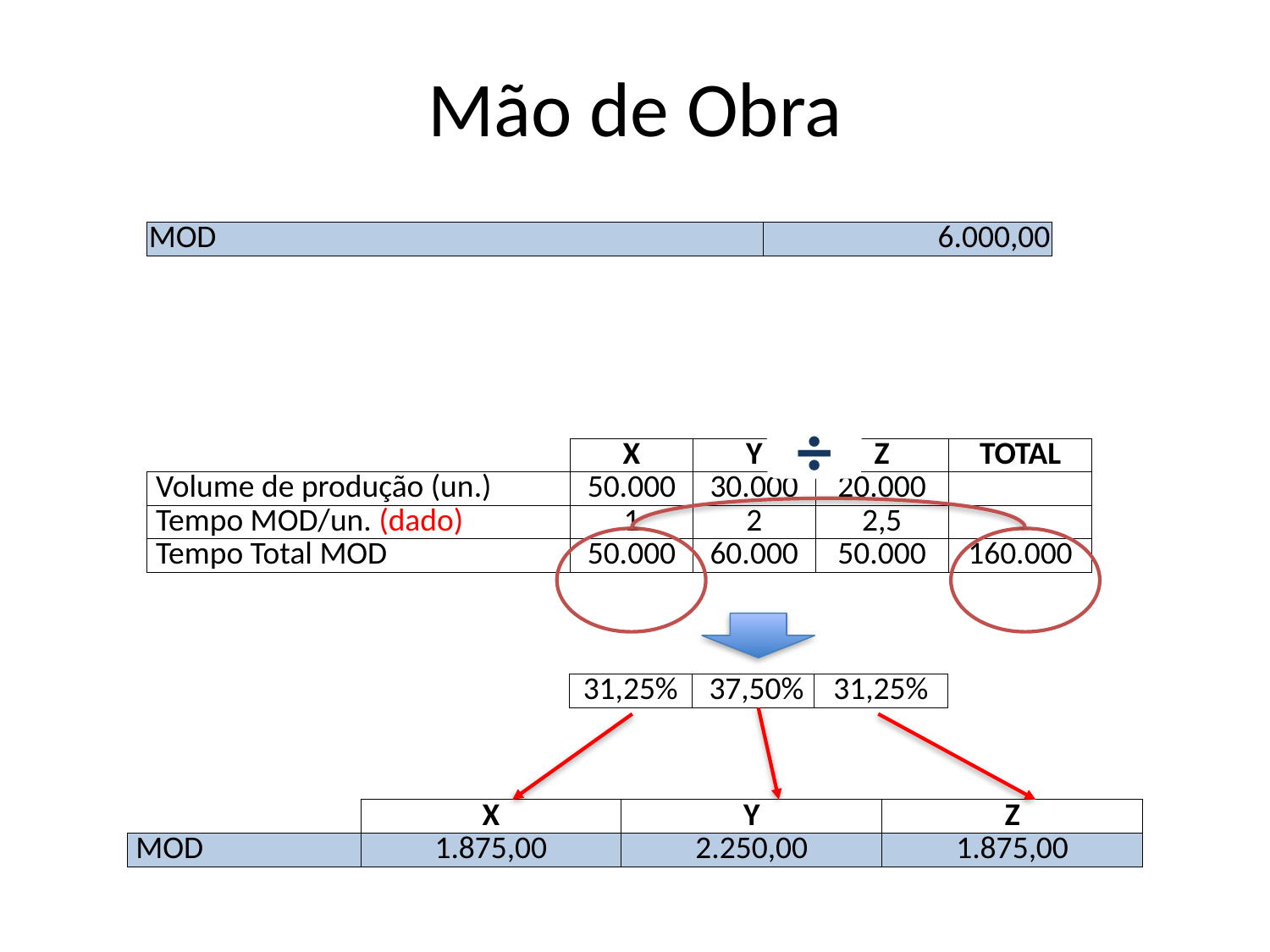

# Mão de Obra
| MOD | 6.000,00 |
| --- | --- |
÷
|  | X | Y | Z | TOTAL |
| --- | --- | --- | --- | --- |
| Volume de produção (un.) | 50.000 | 30.000 | 20.000 |  |
| Tempo MOD/un. (dado) | 1 | 2 | 2,5 |  |
| Tempo Total MOD | 50.000 | 60.000 | 50.000 | 160.000 |

| 31,25% | 37,50% | 31,25% |
| --- | --- | --- |
|  | X | Y | Z |
| --- | --- | --- | --- |
| MOD | 1.875,00 | 2.250,00 | 1.875,00 |